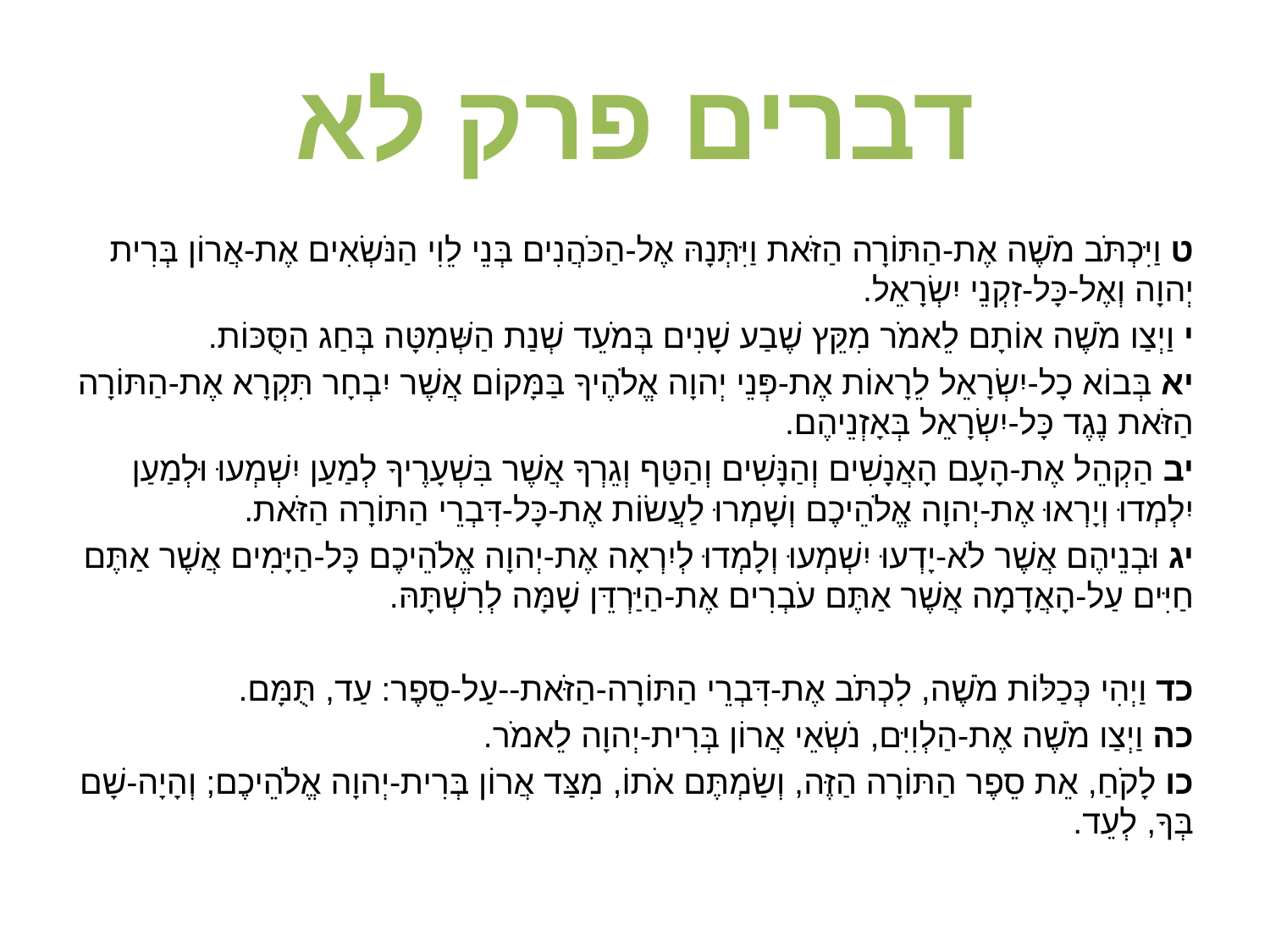

# דברים פרק לא
ט וַיִּכְתֹּב מֹשֶׁה אֶת-הַתּוֹרָה הַזֹּאת וַיִּתְּנָהּ אֶל-הַכֹּהֲנִים בְּנֵי לֵוִי הַנֹּשְׂאִים אֶת-אֲרוֹן בְּרִית יְהוָה וְאֶל-כָּל-זִקְנֵי יִשְׂרָאֵל.
י וַיְצַו מֹשֶׁה אוֹתָם לֵאמֹר מִקֵּץ שֶׁבַע שָׁנִים בְּמֹעֵד שְׁנַת הַשְּׁמִטָּה בְּחַג הַסֻּכּוֹת.
יא בְּבוֹא כָל-יִשְׂרָאֵל לֵרָאוֹת אֶת-פְּנֵי יְהוָה אֱלֹהֶיךָ בַּמָּקוֹם אֲשֶׁר יִבְחָר תִּקְרָא אֶת-הַתּוֹרָה הַזֹּאת נֶגֶד כָּל-יִשְׂרָאֵל בְּאָזְנֵיהֶם.
יב הַקְהֵל אֶת-הָעָם הָאֲנָשִׁים וְהַנָּשִׁים וְהַטַּף וְגֵרְךָ אֲשֶׁר בִּשְׁעָרֶיךָ לְמַעַן יִשְׁמְעוּ וּלְמַעַן יִלְמְדוּ וְיָרְאוּ אֶת-יְהוָה אֱלֹהֵיכֶם וְשָׁמְרוּ לַעֲשׂוֹת אֶת-כָּל-דִּבְרֵי הַתּוֹרָה הַזֹּאת.
יג וּבְנֵיהֶם אֲשֶׁר לֹא-יָדְעוּ יִשְׁמְעוּ וְלָמְדוּ לְיִרְאָה אֶת-יְהוָה אֱלֹהֵיכֶם כָּל-הַיָּמִים אֲשֶׁר אַתֶּם חַיִּים עַל-הָאֲדָמָה אֲשֶׁר אַתֶּם עֹבְרִים אֶת-הַיַּרְדֵּן שָׁמָּה לְרִשְׁתָּהּ.

כד וַיְהִי כְּכַלּוֹת מֹשֶׁה, לִכְתֹּב אֶת-דִּבְרֵי הַתּוֹרָה-הַזֹּאת--עַל-סֵפֶר: עַד, תֻּמָּם.
כה וַיְצַו מֹשֶׁה אֶת-הַלְוִיִּם, נֹשְׂאֵי אֲרוֹן בְּרִית-יְהוָה לֵאמֹר.
כו לָקֹחַ, אֵת סֵפֶר הַתּוֹרָה הַזֶּה, וְשַׂמְתֶּם אֹתוֹ, מִצַּד אֲרוֹן בְּרִית-יְהוָה אֱלֹהֵיכֶם; וְהָיָה-שָׁם בְּךָ, לְעֵד.